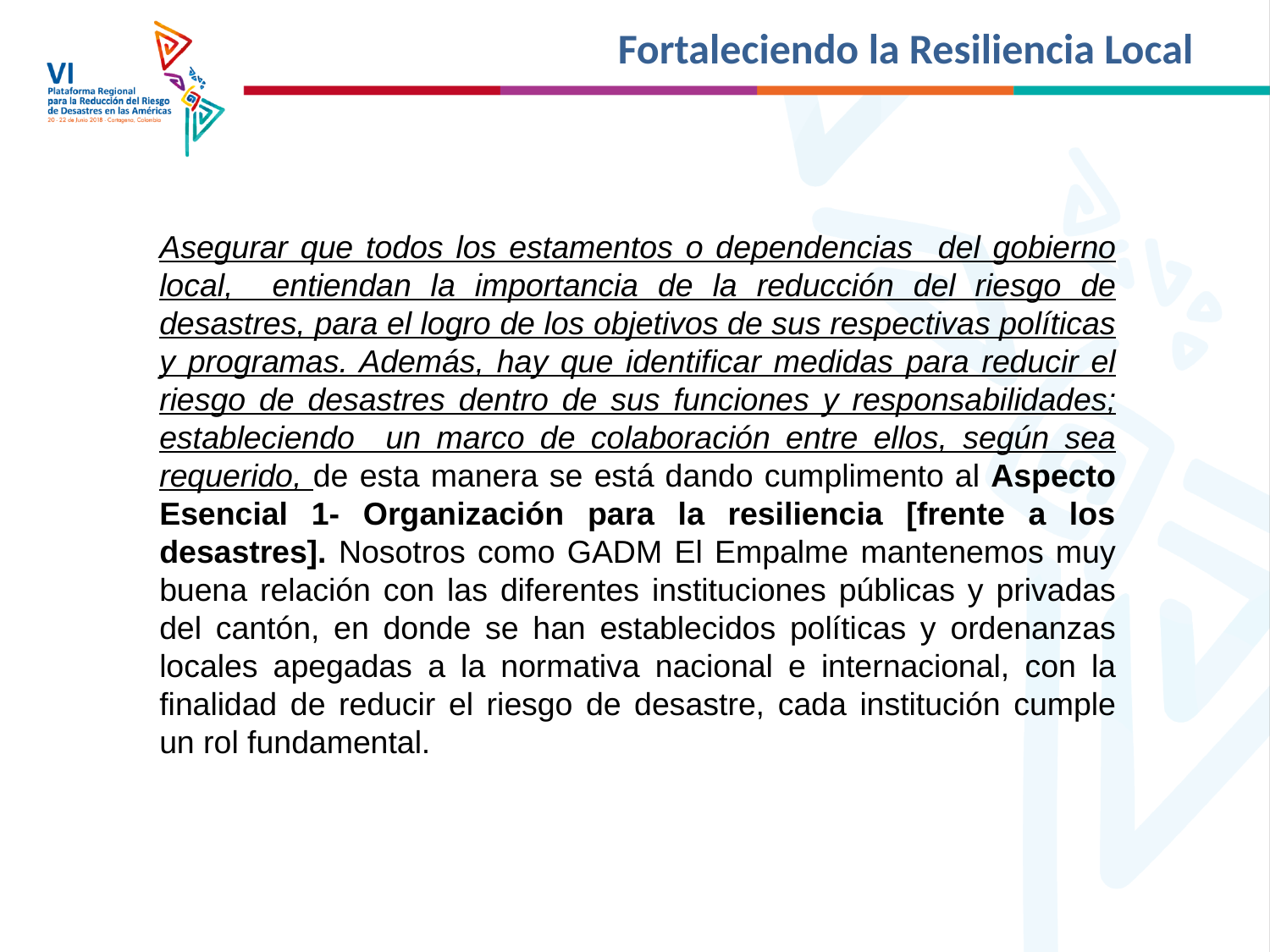

# Fortaleciendo la Resiliencia Local
Asegurar que todos los estamentos o dependencias  del gobierno local,  entiendan la importancia de la reducción del riesgo de desastres, para el logro de los objetivos de sus respectivas políticas y programas. Además, hay que identificar medidas para reducir el riesgo de desastres dentro de sus funciones y responsabilidades; estableciendo  un marco de colaboración entre ellos, según sea requerido, de esta manera se está dando cumplimento al Aspecto Esencial 1- Organización para la resiliencia [frente a los desastres]. Nosotros como GADM El Empalme mantenemos muy buena relación con las diferentes instituciones públicas y privadas del cantón, en donde se han establecidos políticas y ordenanzas locales apegadas a la normativa nacional e internacional, con la finalidad de reducir el riesgo de desastre, cada institución cumple un rol fundamental.